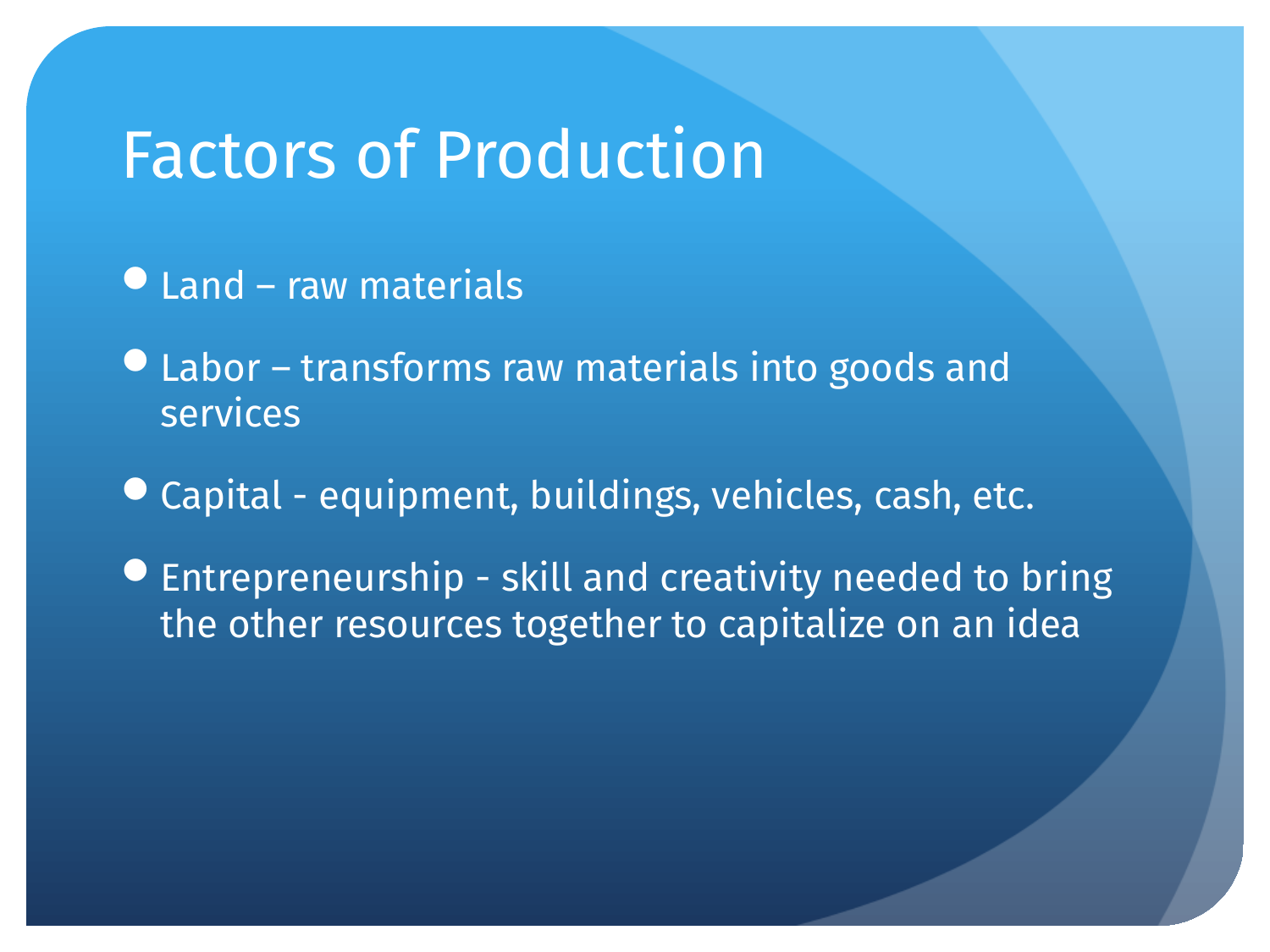

# Factors of Production
Land – raw materials
Labor – transforms raw materials into goods and services
Capital - equipment, buildings, vehicles, cash, etc.
Entrepreneurship - skill and creativity needed to bring the other resources together to capitalize on an idea